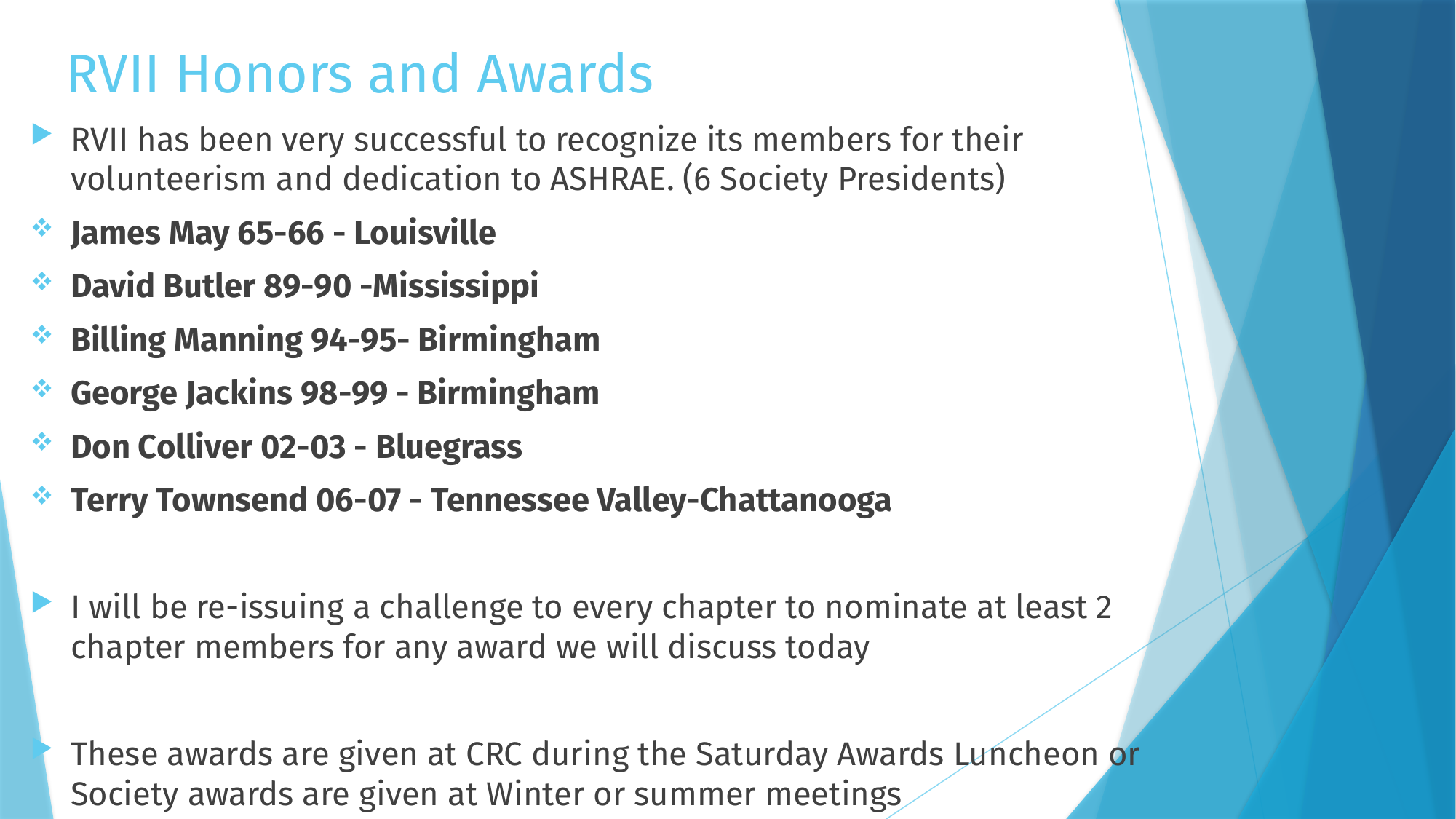

RVII Honors and Awards
RVII has been very successful to recognize its members for their volunteerism and dedication to ASHRAE. (6 Society Presidents)
James May 65-66 - Louisville
David Butler 89-90 -Mississippi
Billing Manning 94-95- Birmingham
George Jackins 98-99 - Birmingham
Don Colliver 02-03 - Bluegrass
Terry Townsend 06-07 - Tennessee Valley-Chattanooga

I will be re-issuing a challenge to every chapter to nominate at least 2 chapter members for any award we will discuss today

These awards are given at CRC during the Saturday Awards Luncheon or Society awards are given at Winter or summer meetings